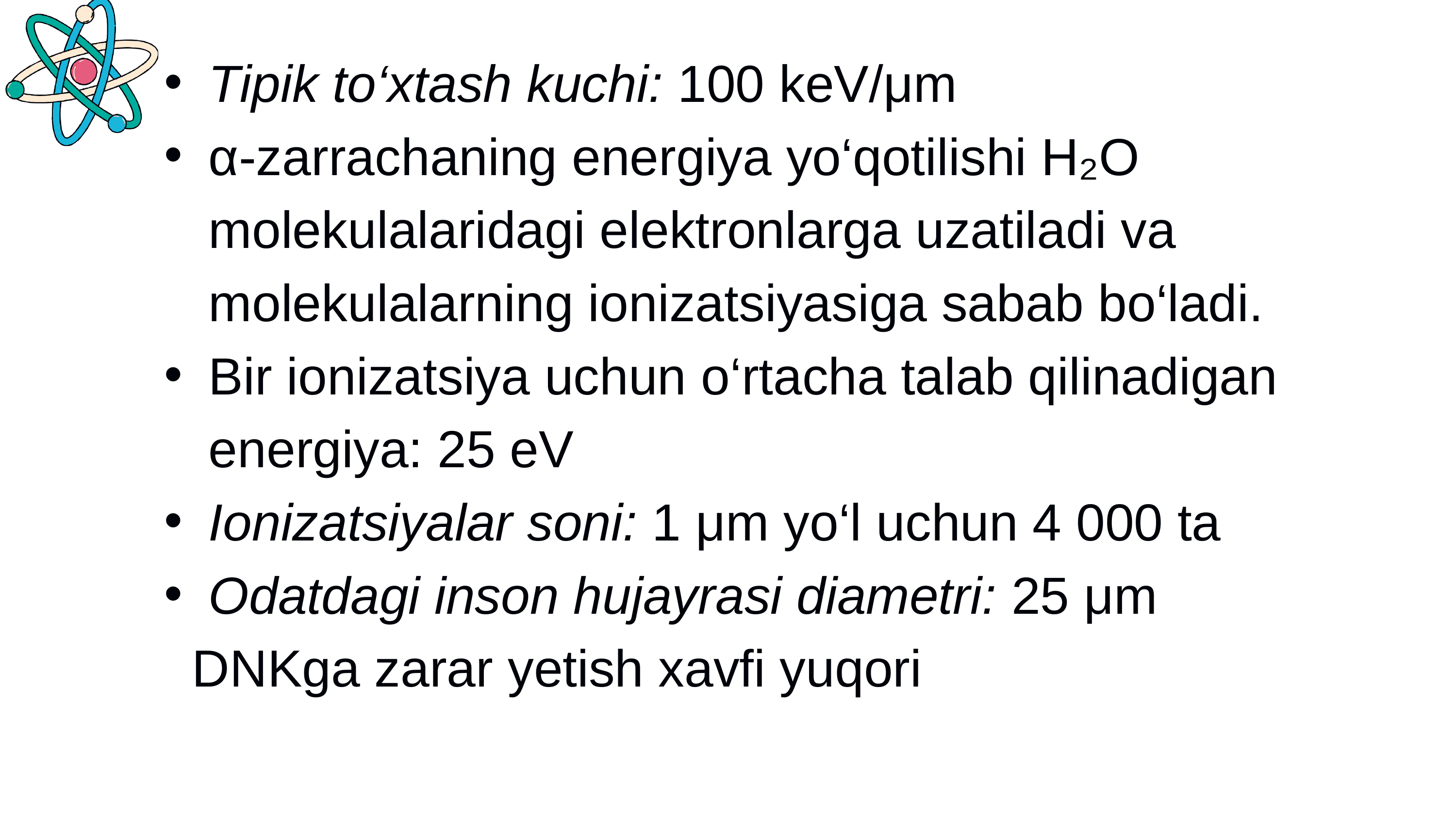

Tipik to‘xtash kuchi: 100 keV/μm
α-zarrachaning energiya yo‘qotilishi H₂O molekulalaridagi elektronlarga uzatiladi va molekulalarning ionizatsiyasiga sabab bo‘ladi.
Bir ionizatsiya uchun o‘rtacha talab qilinadigan energiya: 25 eV
Ionizatsiyalar soni: 1 μm yo‘l uchun 4 000 ta
Odatdagi inson hujayrasi diametri: 25 μm
     DNKga zarar yetish xavfi yuqori